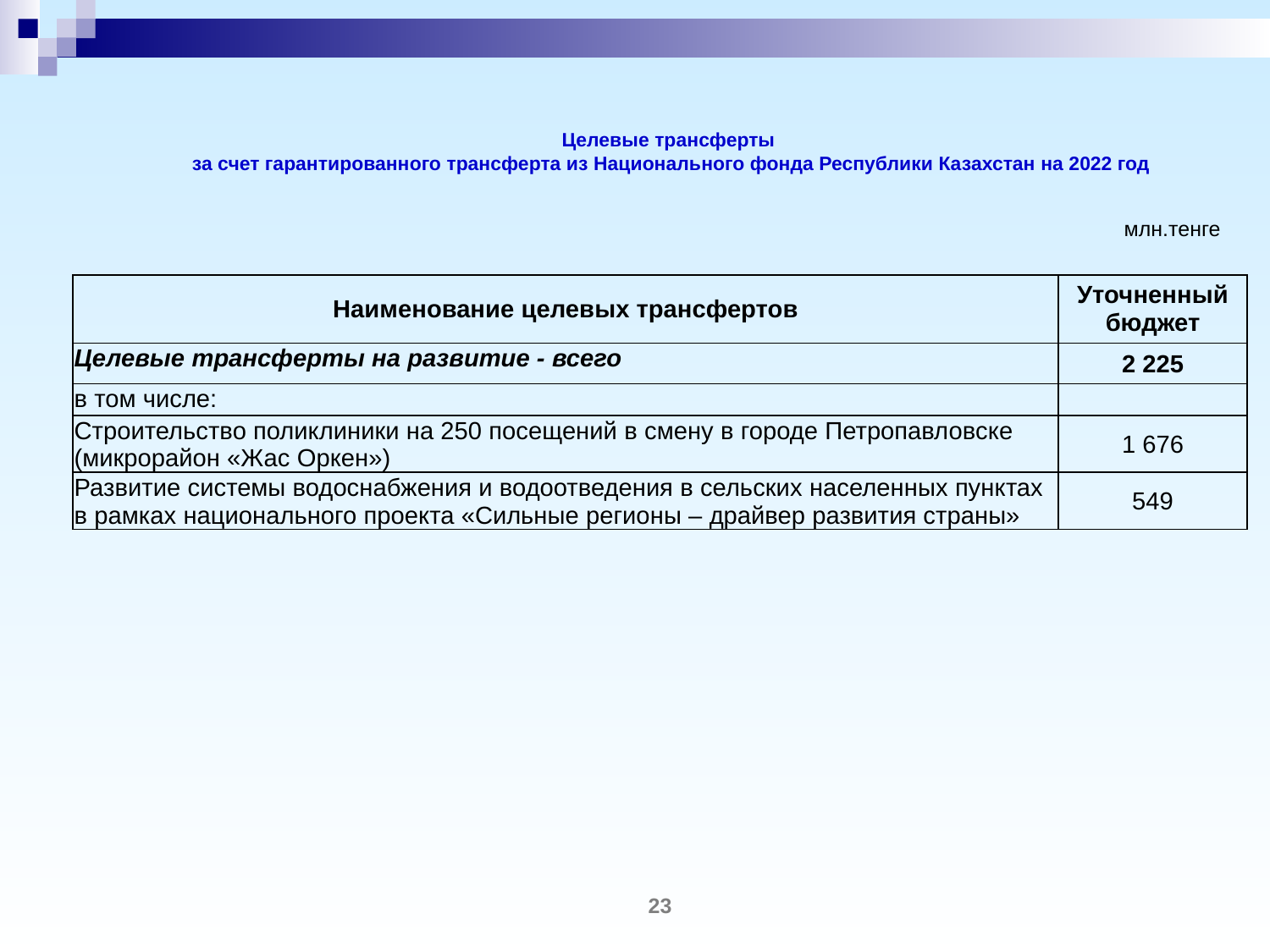

Целевые трансферты
 за счет гарантированного трансферта из Национального фонда Республики Казахстан на 2022 год
млн.тенге
| Наименование целевых трансфертов | Уточненный бюджет |
| --- | --- |
| Целевые трансферты на развитие - всего | 2 225 |
| в том числе: |  |
| Строительство поликлиники на 250 посещений в смену в городе Петропавловске (микрорайон «Жас Оркен») | 1 676 |
| Развитие системы водоснабжения и водоотведения в сельских населенных пунктах в рамках национального проекта «Сильные регионы – драйвер развития страны» | 549 |
23